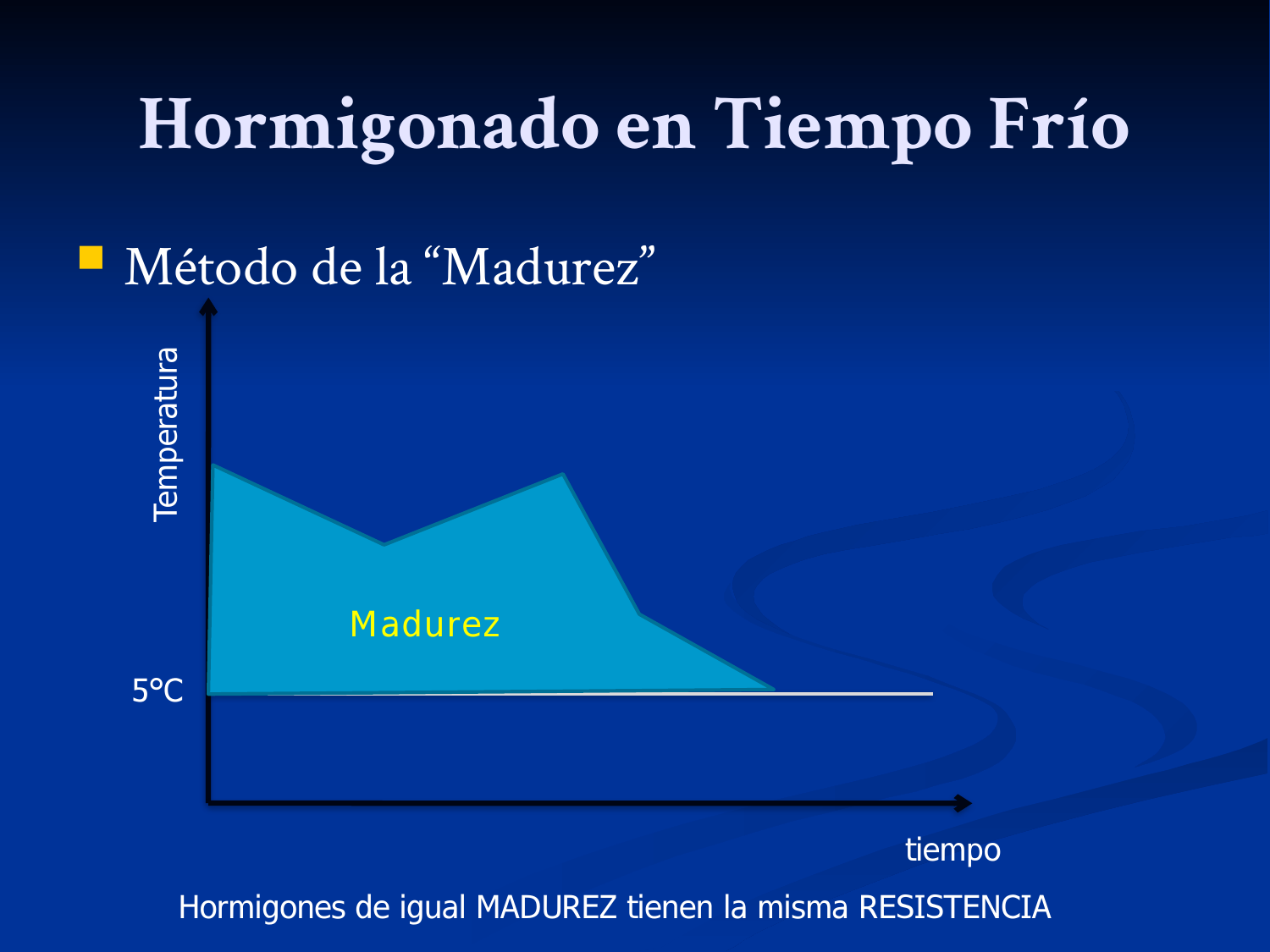

# Hormigonado en Tiempo Frío
Método de la “Madurez”
Temperatura

Madurez
5°C
tiempo
Hormigones de igual MADUREZ tienen la misma RESISTENCIA